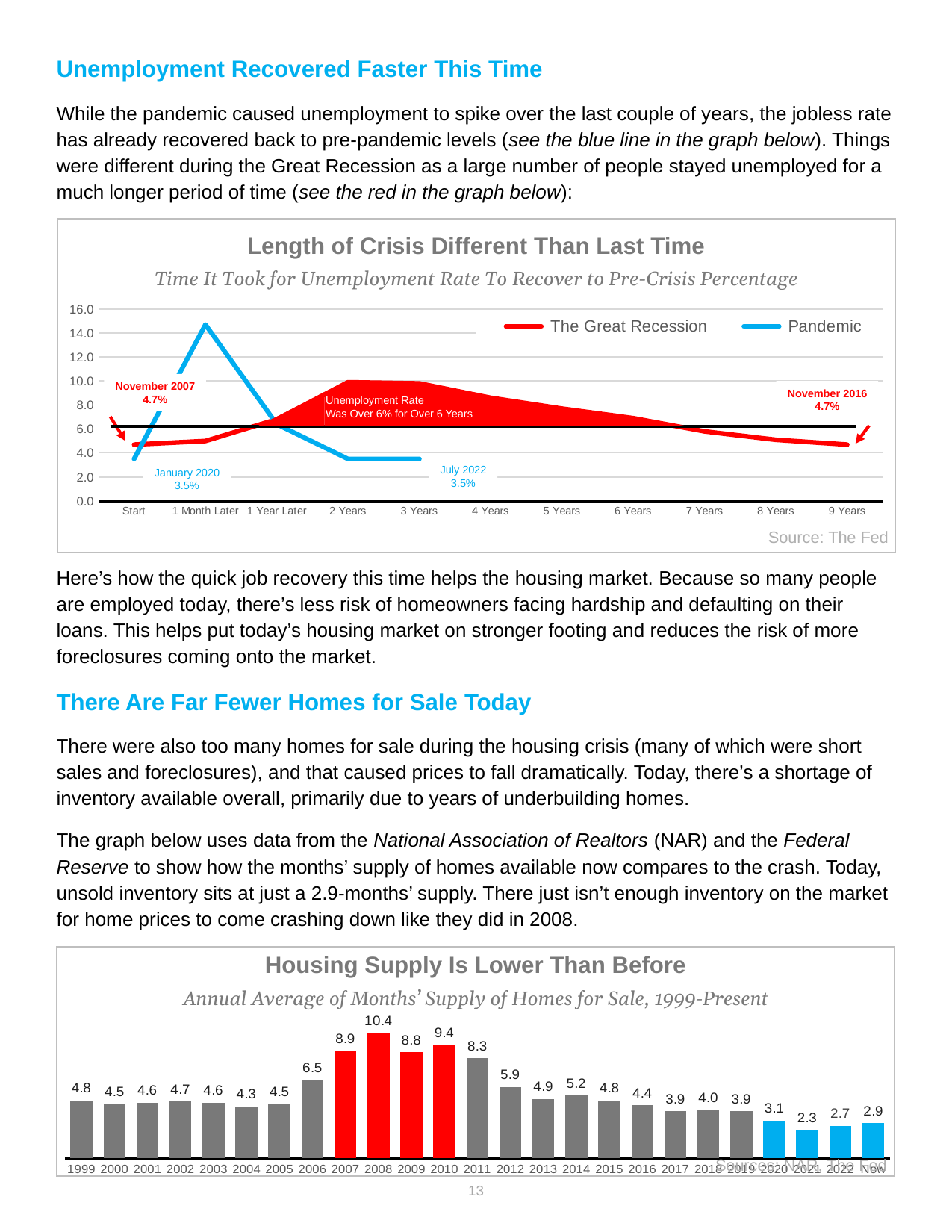

Unemployment Recovered Faster This Time
While the pandemic caused unemployment to spike over the last couple of years, the jobless rate has already recovered back to pre-pandemic levels (see the blue line in the graph below). Things were different during the Great Recession as a large number of people stayed unemployed for a much longer period of time (see the red in the graph below):

Here’s how the quick job recovery this time helps the housing market. Because so many people are employed today, there’s less risk of homeowners facing hardship and defaulting on their loans. This helps put today’s housing market on stronger footing and reduces the risk of more foreclosures coming onto the market.
There Are Far Fewer Homes for Sale Today
There were also too many homes for sale during the housing crisis (many of which were short sales and foreclosures), and that caused prices to fall dramatically. Today, there’s a shortage of inventory available overall, primarily due to years of underbuilding homes.
The graph below uses data from the National Association of Realtors (NAR) and the Federal Reserve to show how the months’ supply of homes available now compares to the crash. Today, unsold inventory sits at just a 2.9-months’ supply. There just isn’t enough inventory on the market for home prices to come crashing down like they did in 2008.

Length of Crisis Different Than Last Time
Time It Took for Unemployment Rate To Recover to Pre-Crisis Percentage

Source: The Fed

### Chart

| Category |  The Great Recession |  Pandemic  |
|---|---|---|
| Start | 4.7 | 3.5 |
| 1 Month Later | 5.0 | 14.7 |
| 1 Year Later | 6.8 | 6.4 |
| 2 Years | 9.9 | 3.5 |
| 3 Years | 9.8 | 3.5 |
| 4 Years | 8.6 | None |
| 5 Years | 7.7 | None |
| 6 Years | 6.9 | None |
| 7 Years | 5.8 | None |
| 8 Years | 5.1 | None |
| 9 Years | 4.7 | None |
November 2007
4.7%
November 2016
4.7%

Unemployment Rate
Was Over 6% for Over 6 Years

July 2022
3.5%
January 2020
3.5%

Housing Supply Is Lower Than Before
Annual Average of Months’ Supply of Homes for Sale, 1999-Present
Sources: NAR, The Fed

### Chart

| Category | Months Supply |
|---|---|
| 1999 | 4.8 |
| 2000 | 4.5 |
| 2001 | 4.6 |
| 2002 | 4.7 |
| 2003 | 4.6 |
| 2004 | 4.3 |
| 2005 | 4.5 |
| 2006 | 6.5 |
| 2007 | 8.9 |
| 2008 | 10.4 |
| 2009 | 8.8 |
| 2010 | 9.4 |
| 2011 | 8.3 |
| 2012 | 5.9 |
| 2013 | 4.9 |
| 2014 | 5.2 |
| 2015 | 4.8 |
| 2016 | 4.4 |
| 2017 | 3.9 |
| 2018 | 4.0 |
| 2019 | 3.9 |
| 2020 | 3.1 |
| 2021 | 2.3 |
| 2022 | 2.7 |
| Now | 2.9 |
13